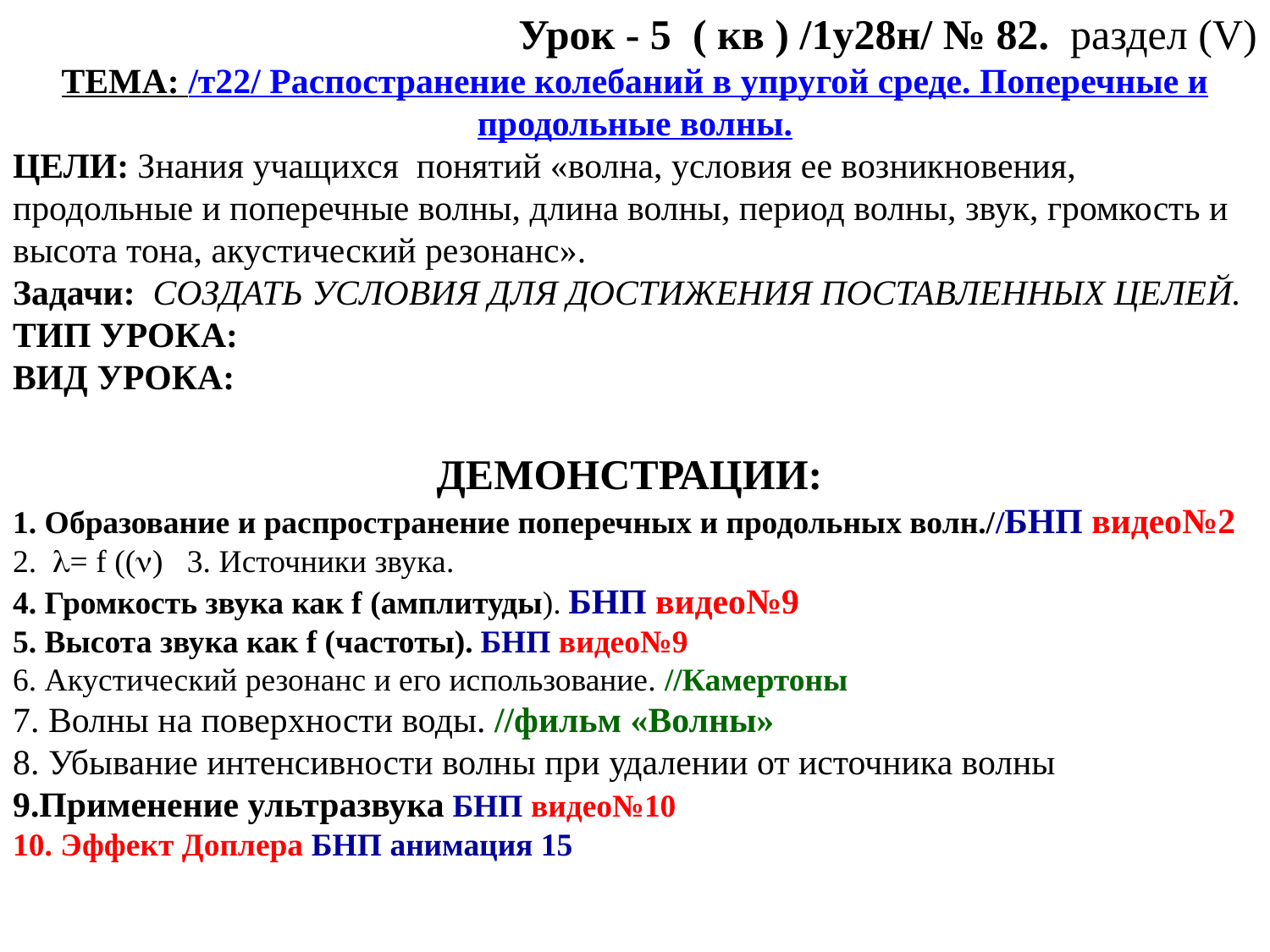

Урок - 5  ( кв ) /1у28н/ № 82.  раздел (V)
ТЕМА: /т22/ Распостранение колебаний в упругой среде. Поперечные и продольные волны.
ЦЕЛИ: Знания учащихся  понятий «волна, условия ее возникновения, продольные и поперечные волны, длина волны, период волны, звук, громкость и высота тона, акустический резонанс».
Задачи:  СОЗДАТЬ УСЛОВИЯ ДЛЯ ДОСТИЖЕНИЯ ПОСТАВЛЕННЫХ ЦЕЛЕЙ.
ТИП УРОКА:
ВИД УРОКА:

ДЕМОНСТРАЦИИ:
1. Образование и распространение поперечных и продольных волн.//БНП видео№2
2.  λ= f ((ν)   3. Источники звука.
4. Громкость звука как f (амплитуды). БНП видео№9
5. Высота звука как f (частоты). БНП видео№9
6. Акустический резонанс и его использование. //Камертоны
7. Волны на поверхности воды. //фильм «Волны»
8. Убывание интенсивности волны при удалении от источника волны
9.Применение ультразвука БНП видео№10
10. Эффект Доплера БНП анимация 15